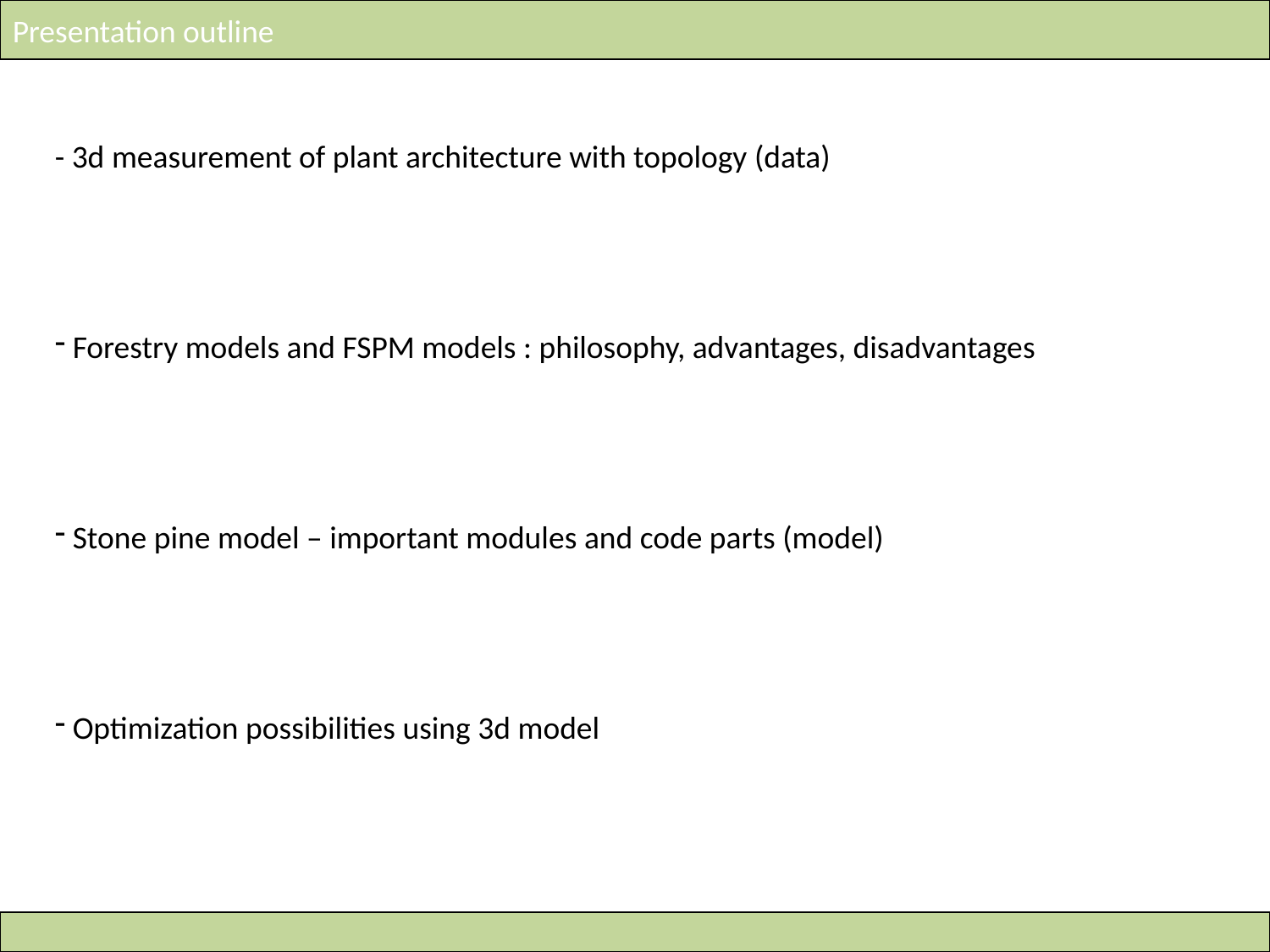

Presentation outline
- 3d measurement of plant architecture with topology (data)

 Forestry models and FSPM models : philosophy, advantages, disadvantages

 Stone pine model – important modules and code parts (model)

 Optimization possibilities using 3d model